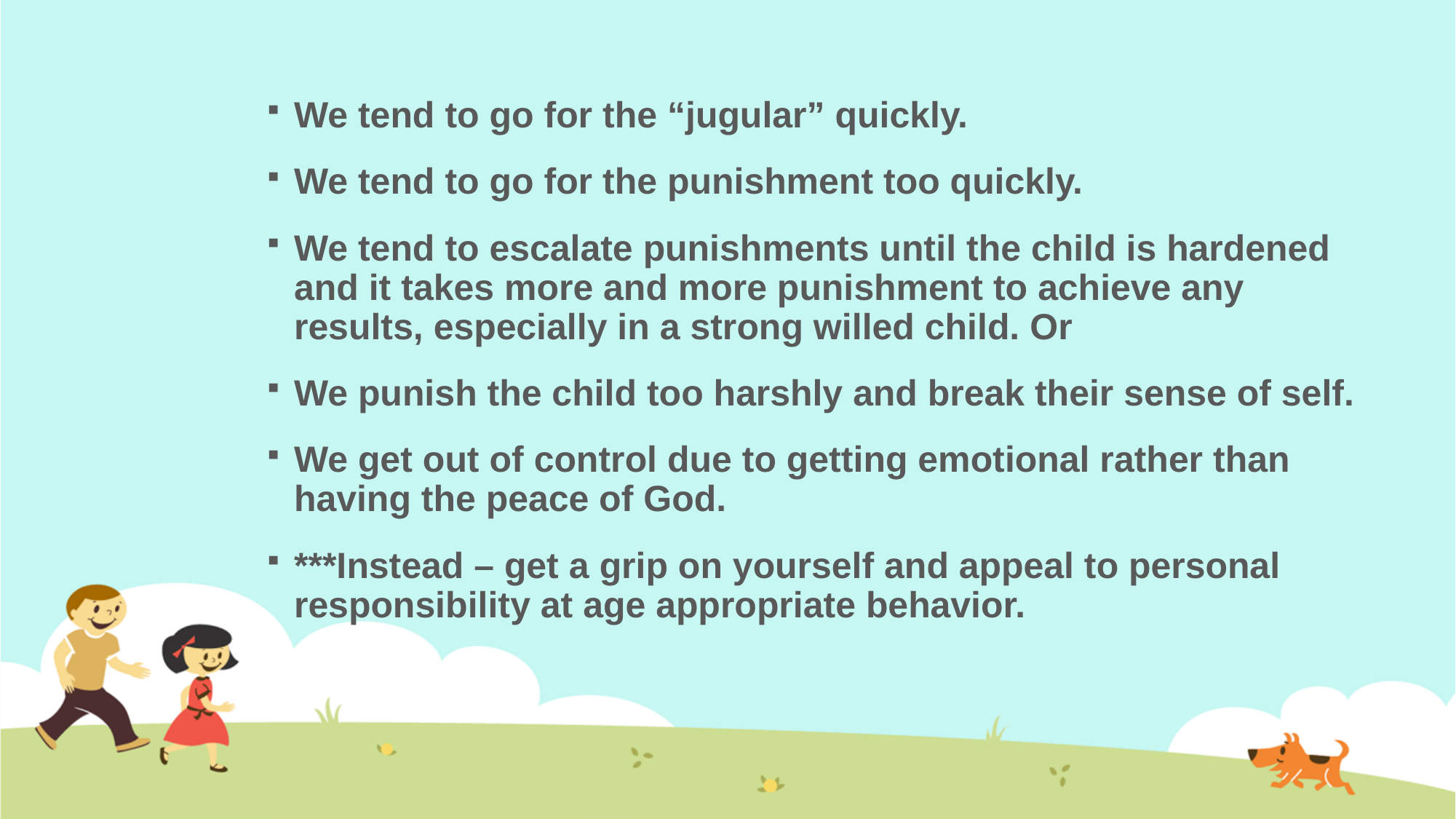

#
We tend to go for the “jugular” quickly.
We tend to go for the punishment too quickly.
We tend to escalate punishments until the child is hardened and it takes more and more punishment to achieve any results, especially in a strong willed child. Or
We punish the child too harshly and break their sense of self.
We get out of control due to getting emotional rather than having the peace of God.
***Instead – get a grip on yourself and appeal to personal responsibility at age appropriate behavior.